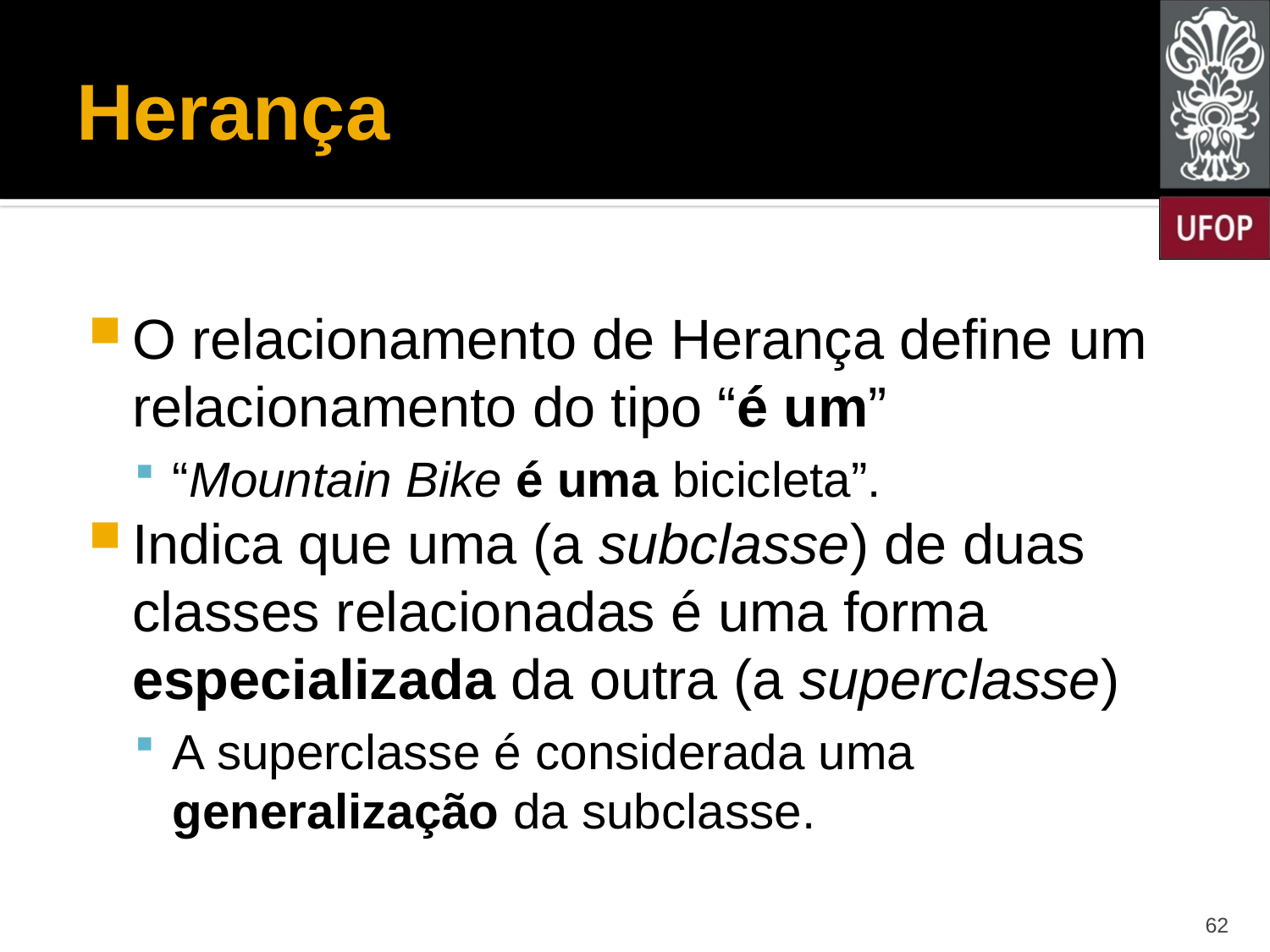

# Herança
O relacionamento de Herança define um relacionamento do tipo “é um”
“Mountain Bike é uma bicicleta”.
Indica que uma (a subclasse) de duas classes relacionadas é uma forma especializada da outra (a superclasse)
A superclasse é considerada uma generalização da subclasse.
62